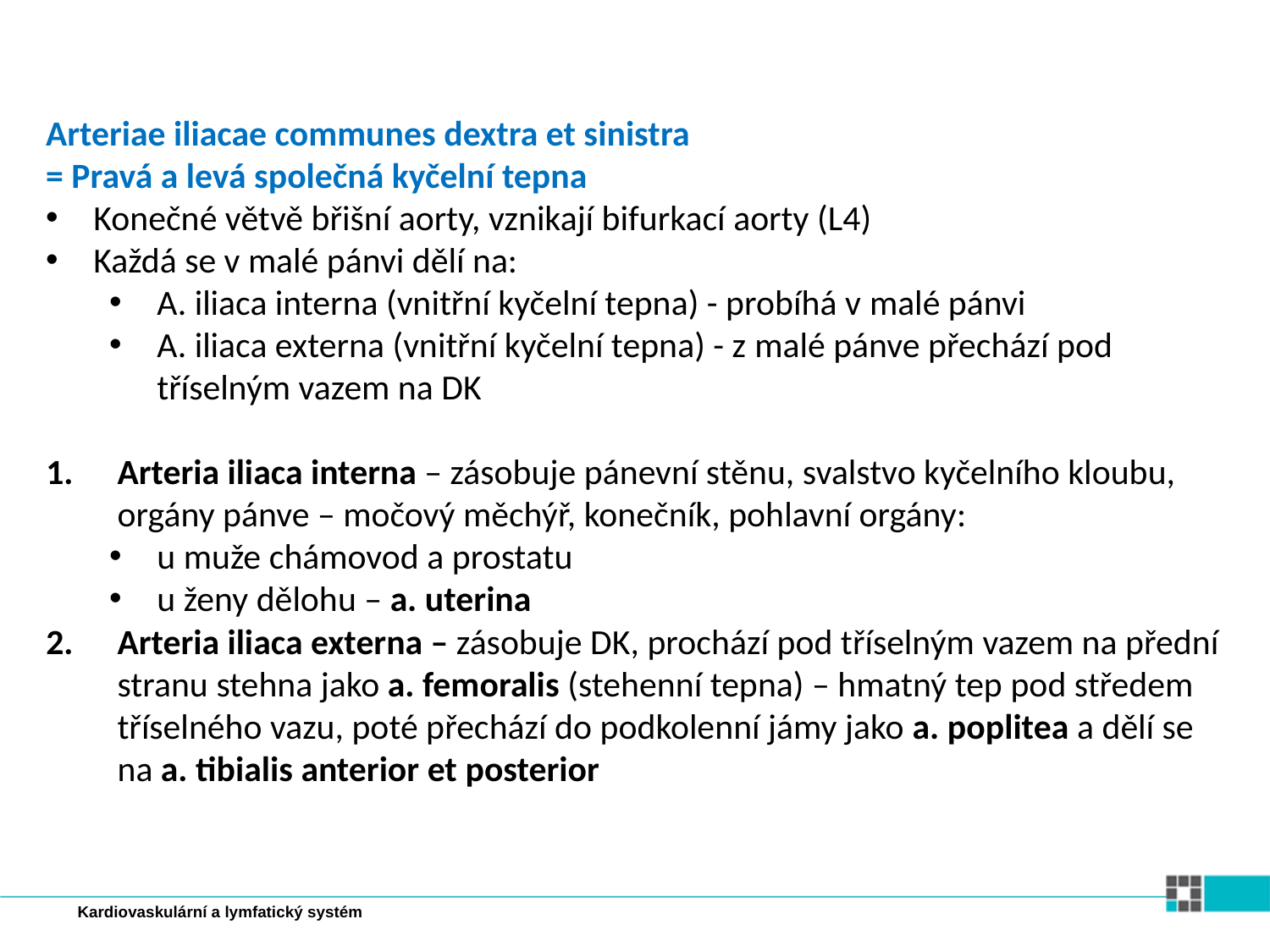

Arteriae iliacae communes dextra et sinistra
= Pravá a levá společná kyčelní tepna
Konečné větvě břišní aorty, vznikají bifurkací aorty (L4)
Každá se v malé pánvi dělí na:
A. iliaca interna (vnitřní kyčelní tepna) - probíhá v malé pánvi
A. iliaca externa (vnitřní kyčelní tepna) - z malé pánve přechází pod tříselným vazem na DK

Arteria iliaca interna – zásobuje pánevní stěnu, svalstvo kyčelního kloubu, orgány pánve – močový měchýř, konečník, pohlavní orgány:
u muže chámovod a prostatu
u ženy dělohu – a. uterina
Arteria iliaca externa – zásobuje DK, prochází pod tříselným vazem na přední stranu stehna jako a. femoralis (stehenní tepna) – hmatný tep pod středem tříselného vazu, poté přechází do podkolenní jámy jako a. poplitea a dělí se na a. tibialis anterior et posterior

Kardiovaskulární a lymfatický systém